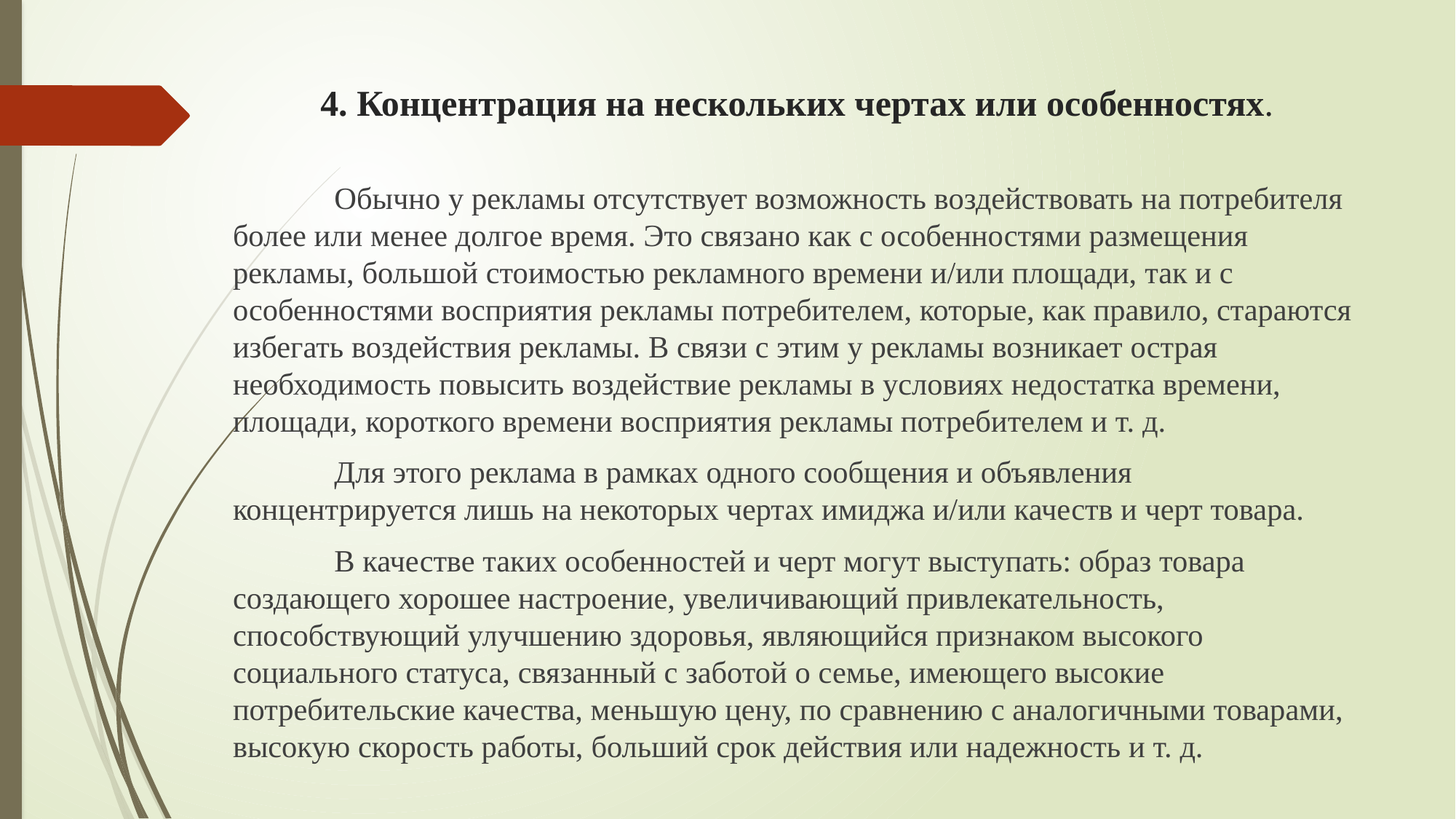

# 4. Концентрация на нескольких чертах или особенностях.
	Обычно у рекламы отсутствует возможность воздействовать на потребителя более или менее долгое время. Это связано как с особенностями размещения рекламы, большой стоимостью рекламного времени и/или площади, так и с особенностями восприятия рекламы потребителем, которые, как правило, стараются избегать воздействия рекламы. В связи с этим у рекламы возникает острая необходимость повысить воздействие рекламы в условиях недостатка времени, площади, короткого времени восприятия рекламы потребителем и т. д.
	Для этого реклама в рамках одного сообщения и объявления концентрируется лишь на некоторых чертах имиджа и/или качеств и черт товара.
	В качестве таких особенностей и черт могут выступать: образ товара создающего хорошее настроение, увеличивающий привлекательность, способствующий улучшению здоровья, являющийся признаком высокого социального статуса, связанный с заботой о семье, имеющего высокие потребительские качества, меньшую цену, по сравнению с аналогичными товарами, высокую скорость работы, больший срок действия или надежность и т. д.